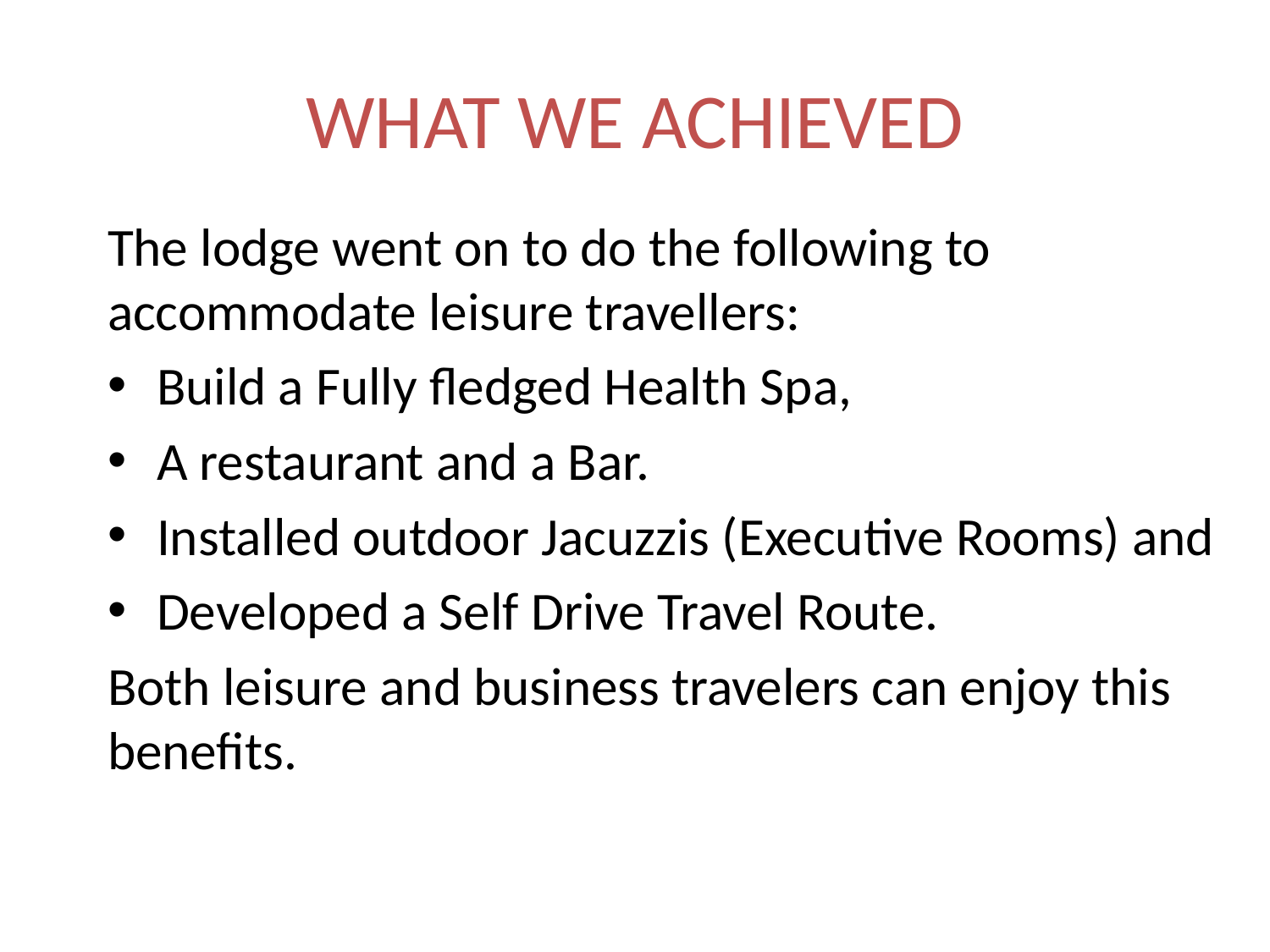

# WHAT WE ACHIEVED
The lodge went on to do the following to accommodate leisure travellers:
Build a Fully fledged Health Spa,
A restaurant and a Bar.
Installed outdoor Jacuzzis (Executive Rooms) and
Developed a Self Drive Travel Route.
Both leisure and business travelers can enjoy this benefits.